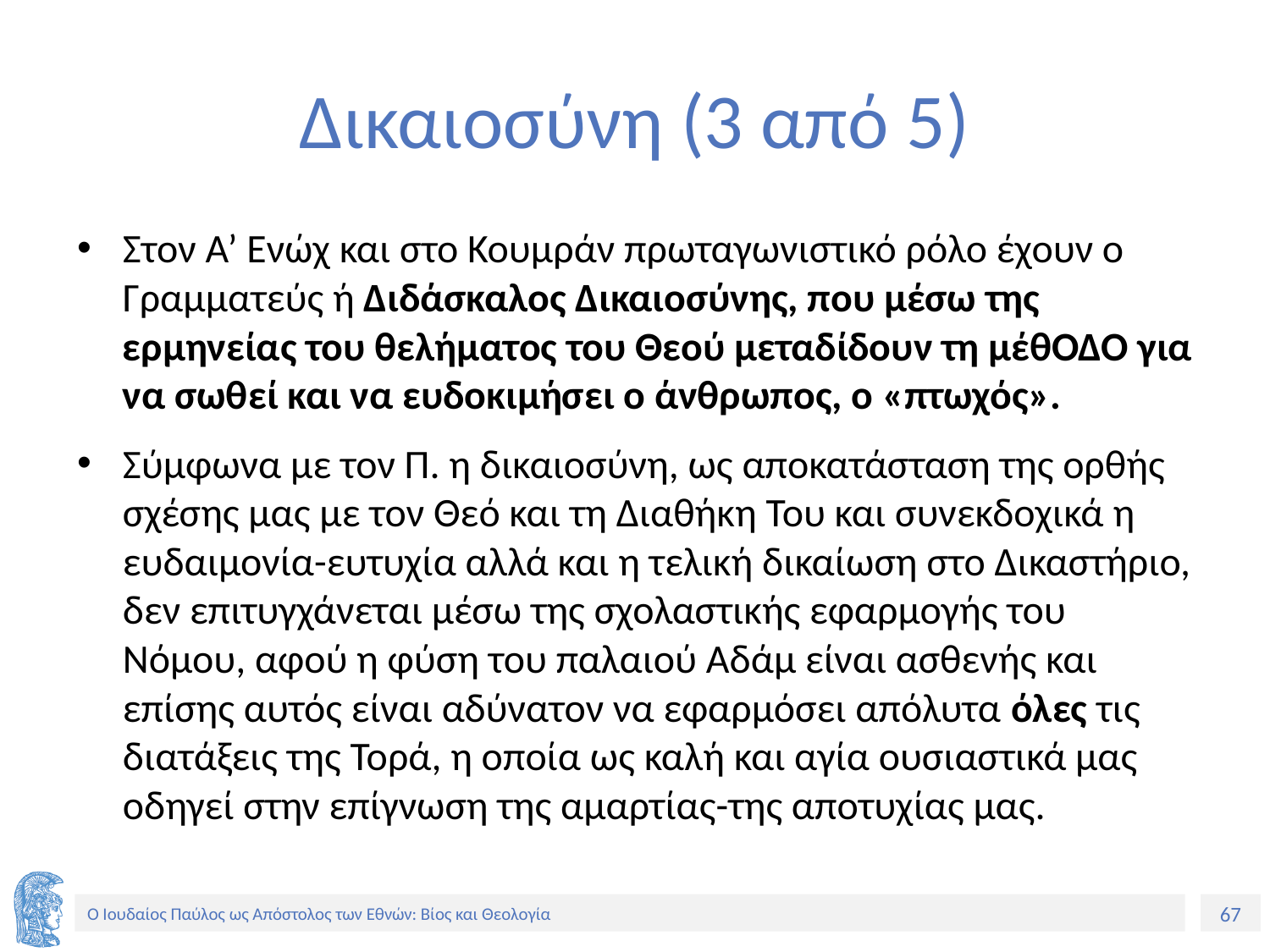

# Δικαιοσύνη (3 από 5)
Στον Α’ Ενώχ και στο Κουμράν πρωταγωνιστικό ρόλο έχουν ο Γραμματεύς ή Διδάσκαλος Δικαιοσύνης, που μέσω της ερμηνείας του θελήματος του Θεού μεταδίδουν τη μέθΟΔΟ για να σωθεί και να ευδοκιμήσει ο άνθρωπος, ο «πτωχός».
Σύμφωνα με τον Π. η δικαιοσύνη, ως αποκατάσταση της ορθής σχέσης μας με τον Θεό και τη Διαθήκη Του και συνεκδοχικά η ευδαιμονία-ευτυχία αλλά και η τελική δικαίωση στο Δικαστήριο, δεν επιτυγχάνεται μέσω της σχολαστικής εφαρμογής του Νόμου, αφού η φύση του παλαιού Αδάμ είναι ασθενής και επίσης αυτός είναι αδύνατον να εφαρμόσει απόλυτα όλες τις διατάξεις της Τορά, η οποία ως καλή και αγία ουσιαστικά μας οδηγεί στην επίγνωση της αμαρτίας-της αποτυχίας μας.